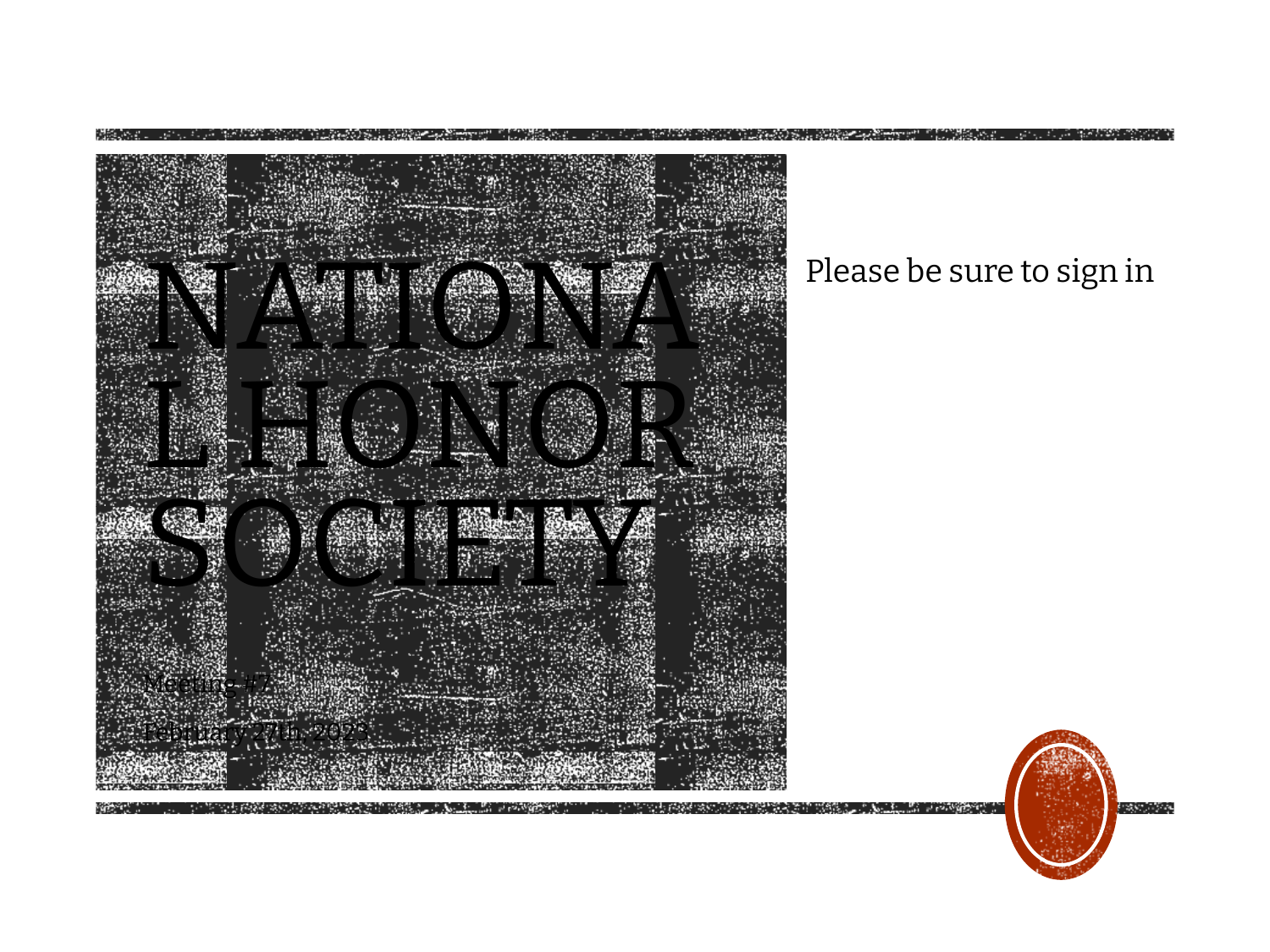

# NATIONAL HONOR SOCIETY
Please be sure to sign in
Meeting #7
February 27th, 2023